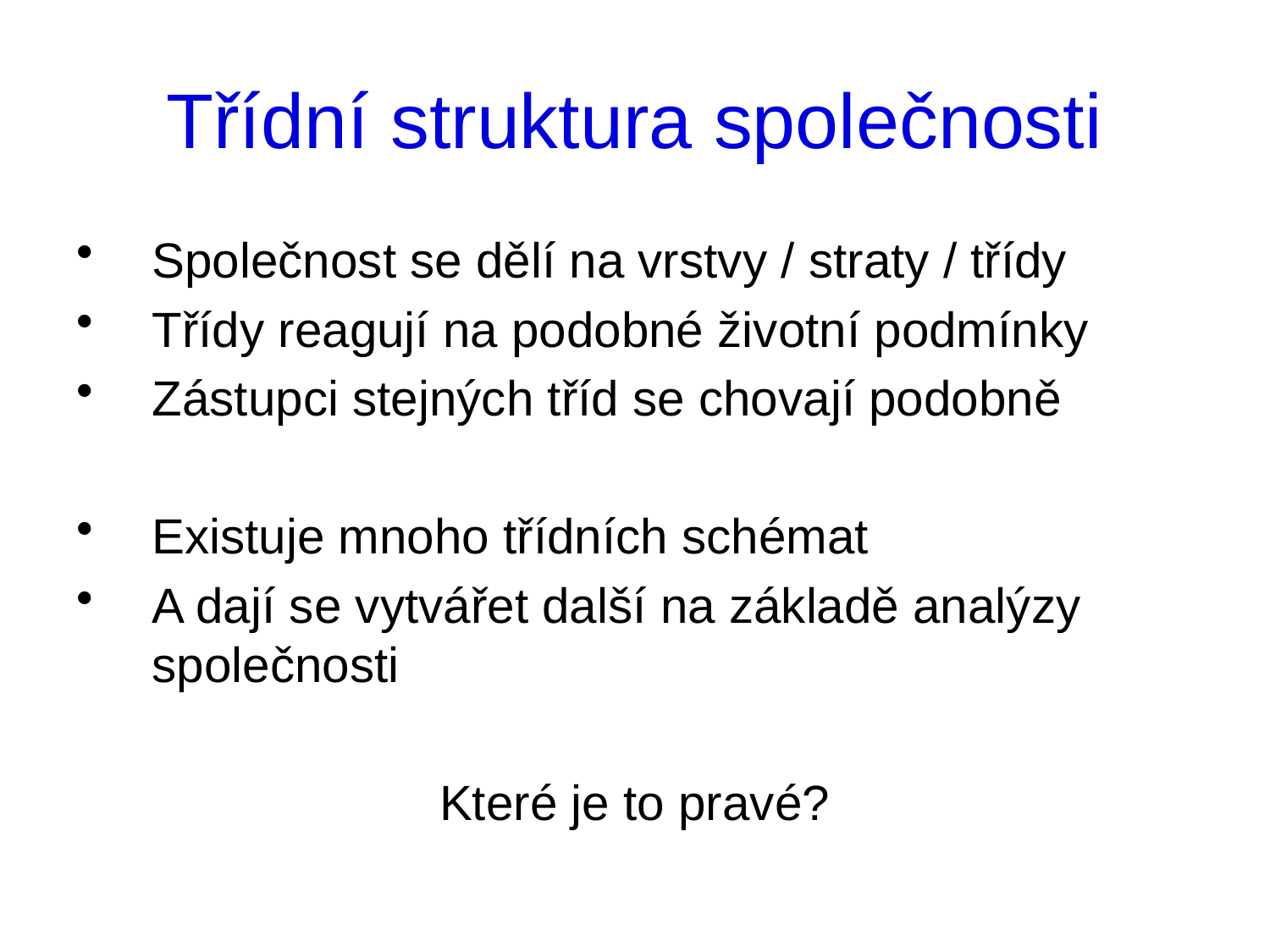

# Třídní struktura společnosti
Společnost se dělí na vrstvy / straty / třídy
Třídy reagují na podobné životní podmínky
Zástupci stejných tříd se chovají podobně

Existuje mnoho třídních schémat
A dají se vytvářet další na základě analýzy společnosti

Které je to pravé?